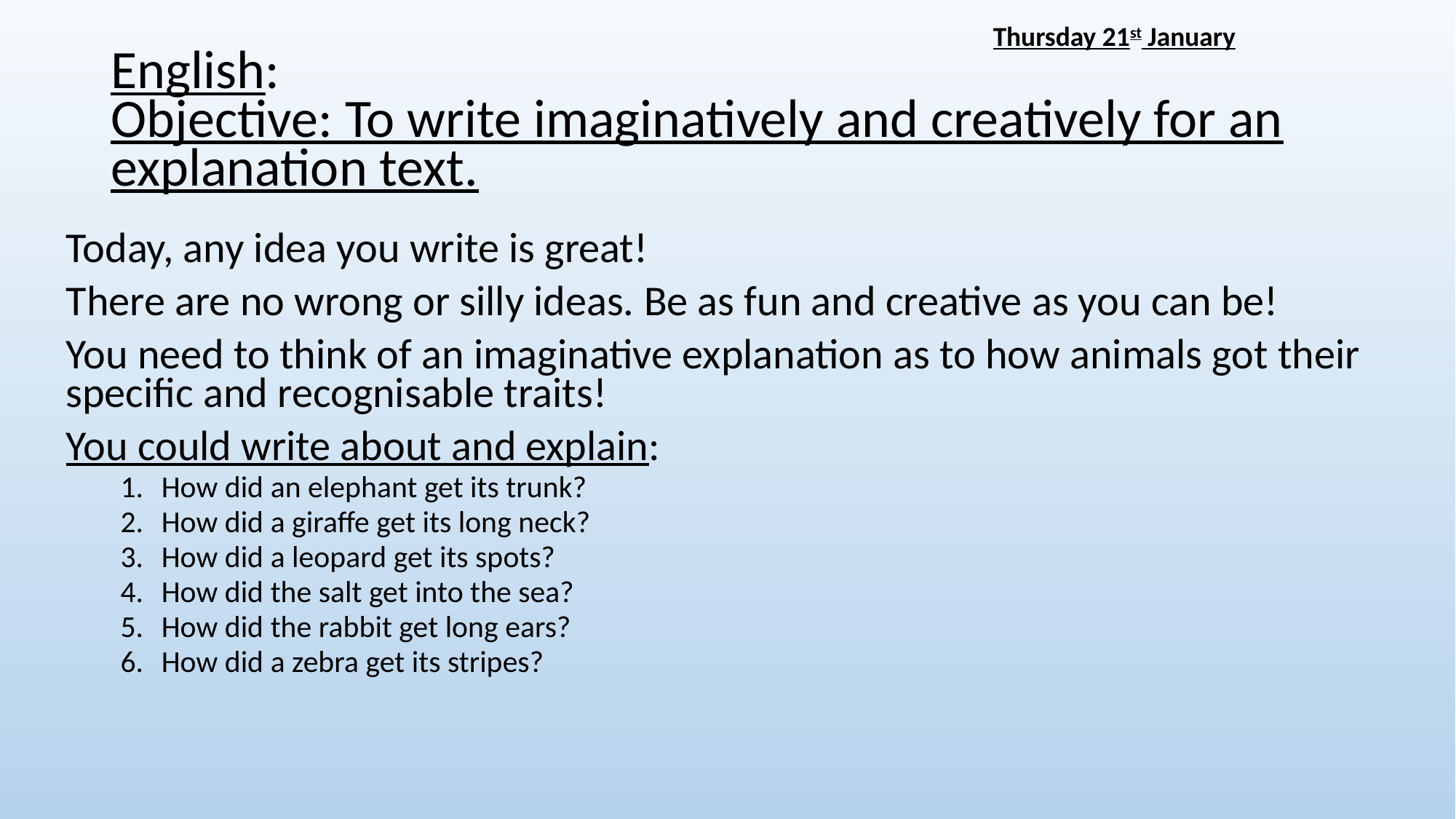

Thursday 21st January
# English: Objective: To write imaginatively and creatively for an explanation text.
Today, any idea you write is great!
There are no wrong or silly ideas. Be as fun and creative as you can be!
You need to think of an imaginative explanation as to how animals got their specific and recognisable traits!
You could write about and explain:
How did an elephant get its trunk?
How did a giraffe get its long neck?
How did a leopard get its spots?
How did the salt get into the sea?
How did the rabbit get long ears?
How did a zebra get its stripes?